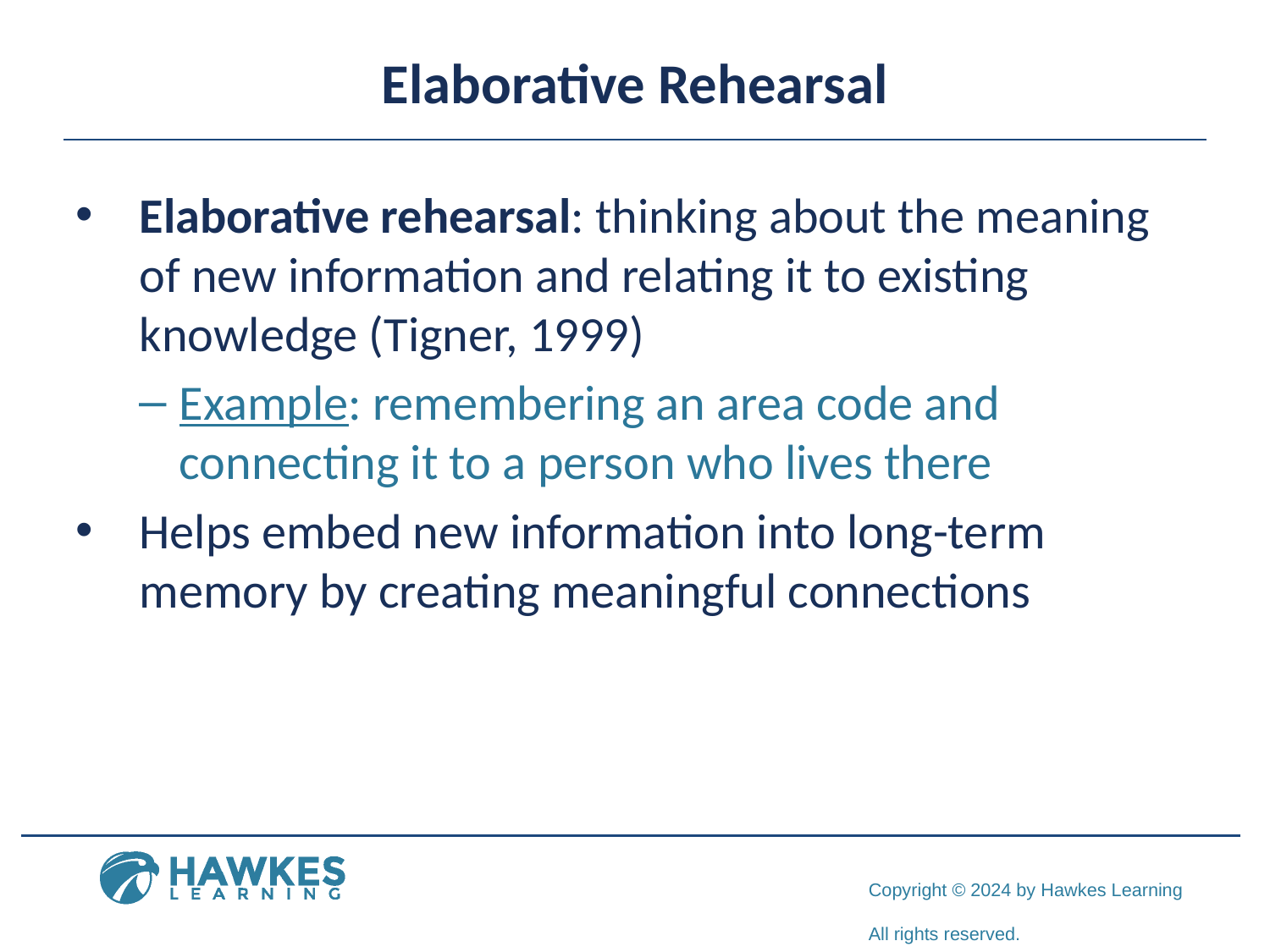

# Elaborative Rehearsal
Elaborative rehearsal: thinking about the meaning of new information and relating it to existing knowledge (Tigner, 1999)
Example: remembering an area code and connecting it to a person who lives there
Helps embed new information into long-term memory by creating meaningful connections